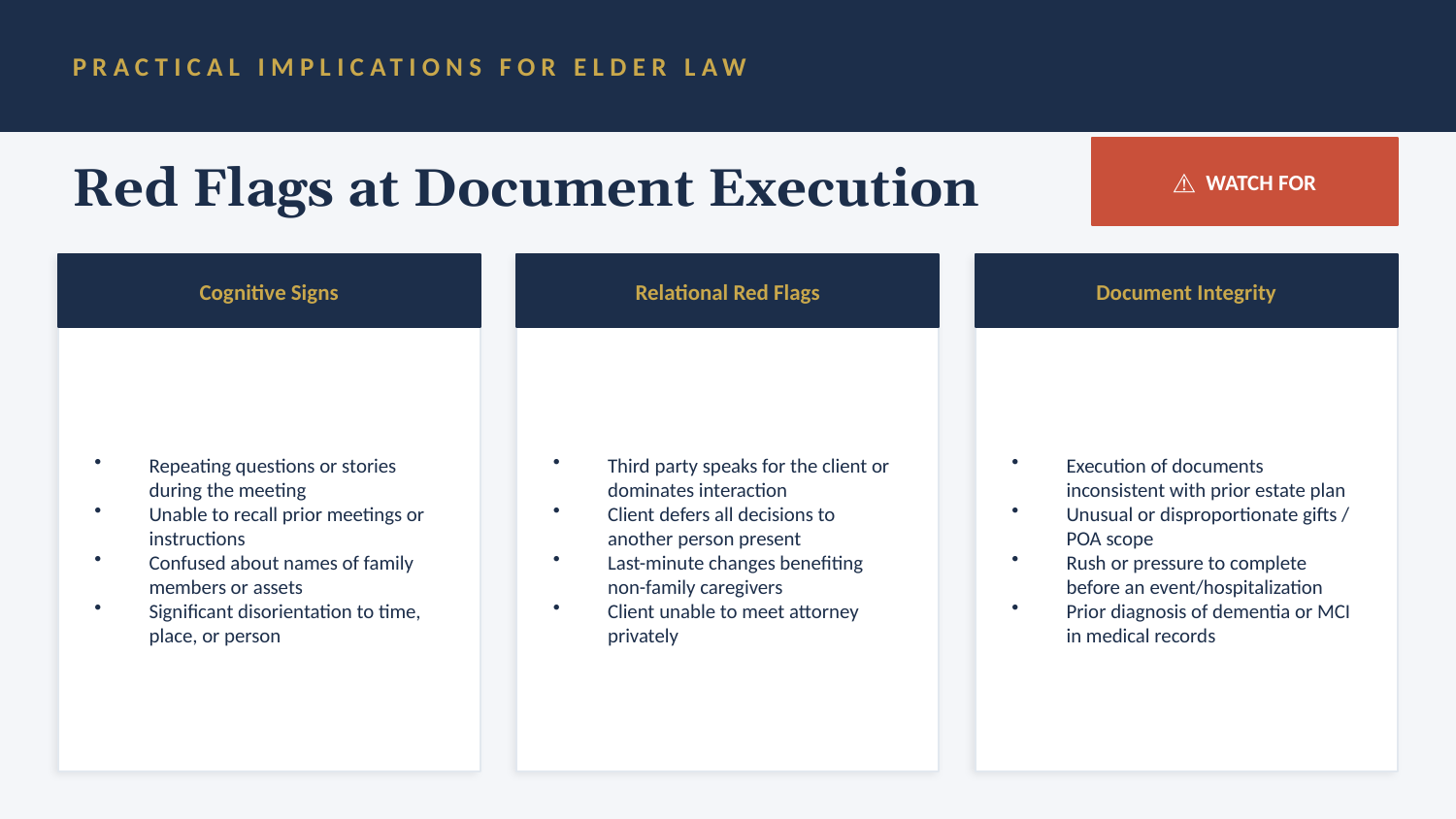

PRACTICAL IMPLICATIONS FOR ELDER LAW

⚠  WATCH FOR
Red Flags at Document Execution

Cognitive Signs

Relational Red Flags

Document Integrity
Repeating questions or stories during the meeting
Unable to recall prior meetings or instructions
Confused about names of family members or assets
Significant disorientation to time, place, or person
Third party speaks for the client or dominates interaction
Client defers all decisions to another person present
Last-minute changes benefiting non-family caregivers
Client unable to meet attorney privately
Execution of documents inconsistent with prior estate plan
Unusual or disproportionate gifts / POA scope
Rush or pressure to complete before an event/hospitalization
Prior diagnosis of dementia or MCI in medical records